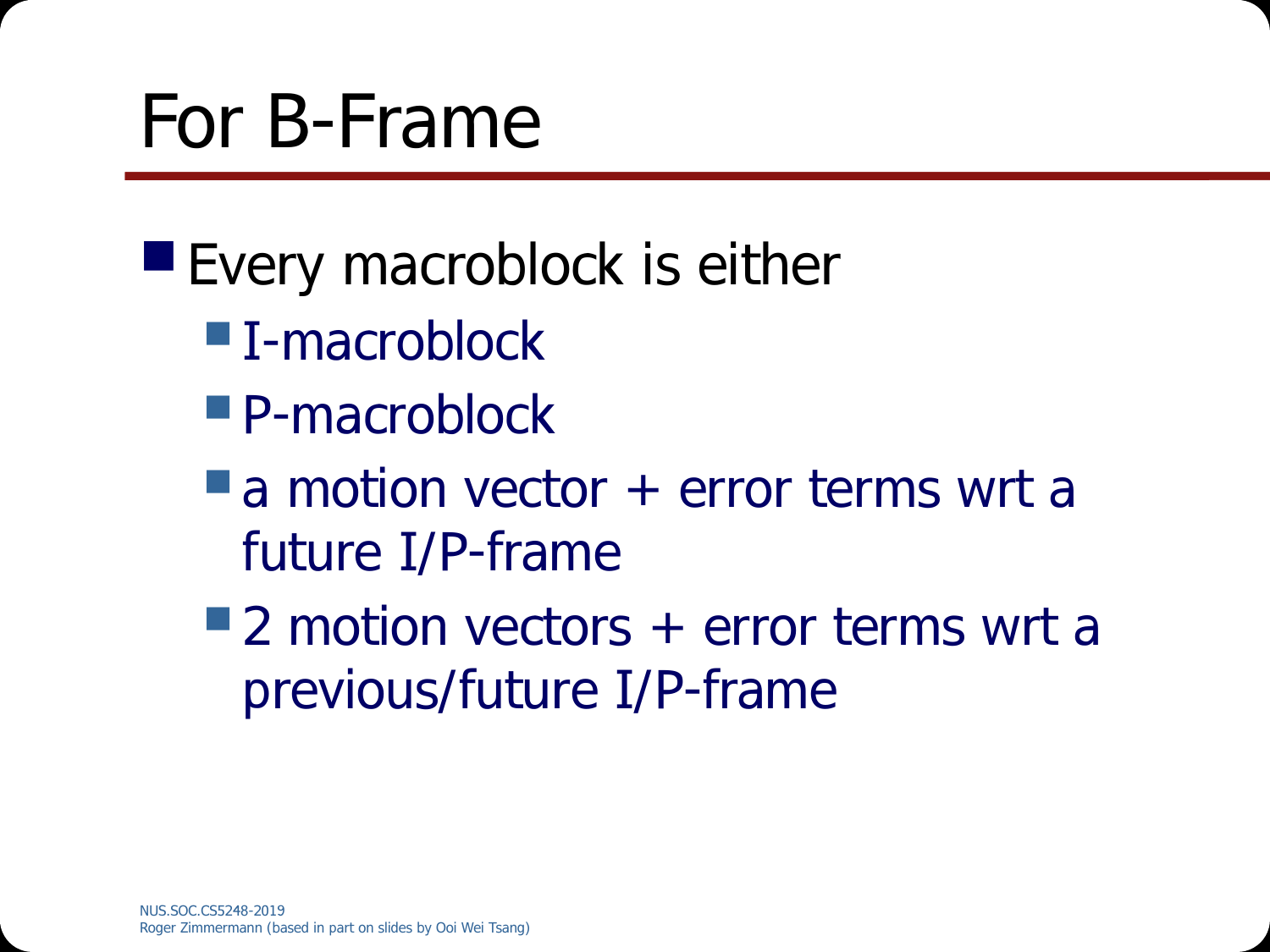

# For B-Frame
Every macroblock is either
I-macroblock
P-macroblock
a motion vector + error terms wrt a future I/P-frame
2 motion vectors + error terms wrt a previous/future I/P-frame

NUS.SOC.CS5248-2019
Roger Zimmermann (based in part on slides by Ooi Wei Tsang)